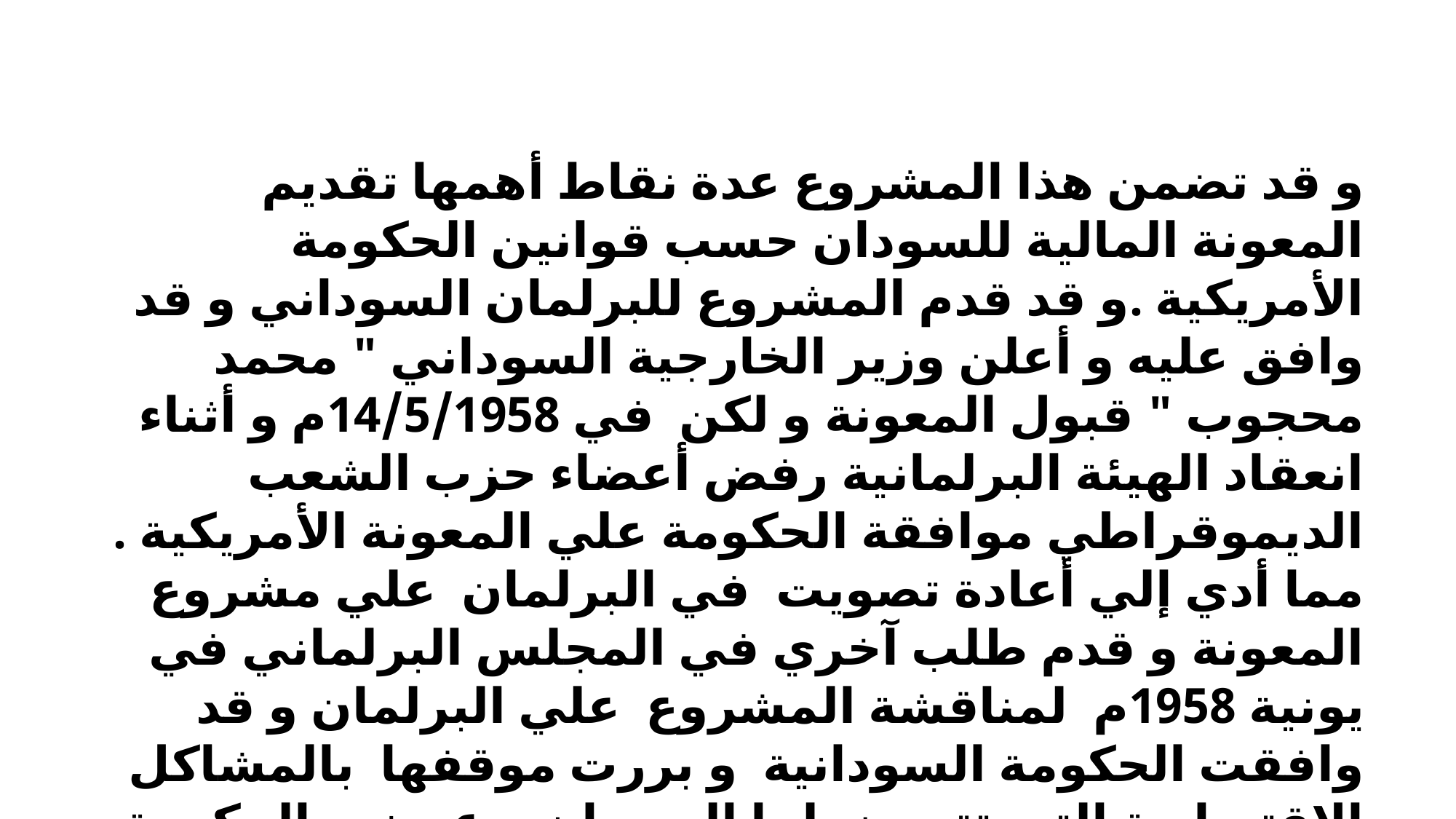

و قد تضمن هذا المشروع عدة نقاط أهمها تقديم المعونة المالية للسودان حسب قوانين الحكومة الأمريكية .و قد قدم المشروع للبرلمان السوداني و قد وافق عليه و أعلن وزير الخارجية السوداني " محمد محجوب " قبول المعونة و لكن  في 14/5/1958م و أثناء انعقاد الهيئة البرلمانية رفض أعضاء حزب الشعب الديموقراطي موافقة الحكومة علي المعونة الأمريكية . مما أدي إلي أعادة تصويت  في البرلمان  علي مشروع المعونة و قدم طلب آخري في المجلس البرلماني في يونية 1958م  لمناقشة المشروع  علي البرلمان و قد وافقت الحكومة السودانية  و بررت موقفها  بالمشاكل الإقتصادية التي تتعرض لها السودان و عرضت الحكومة ميزانية المشروعات الإنشاء و التعمير التي حددت ميزانيتها ب مائة مليون جنية كحد أدني تقريباً .